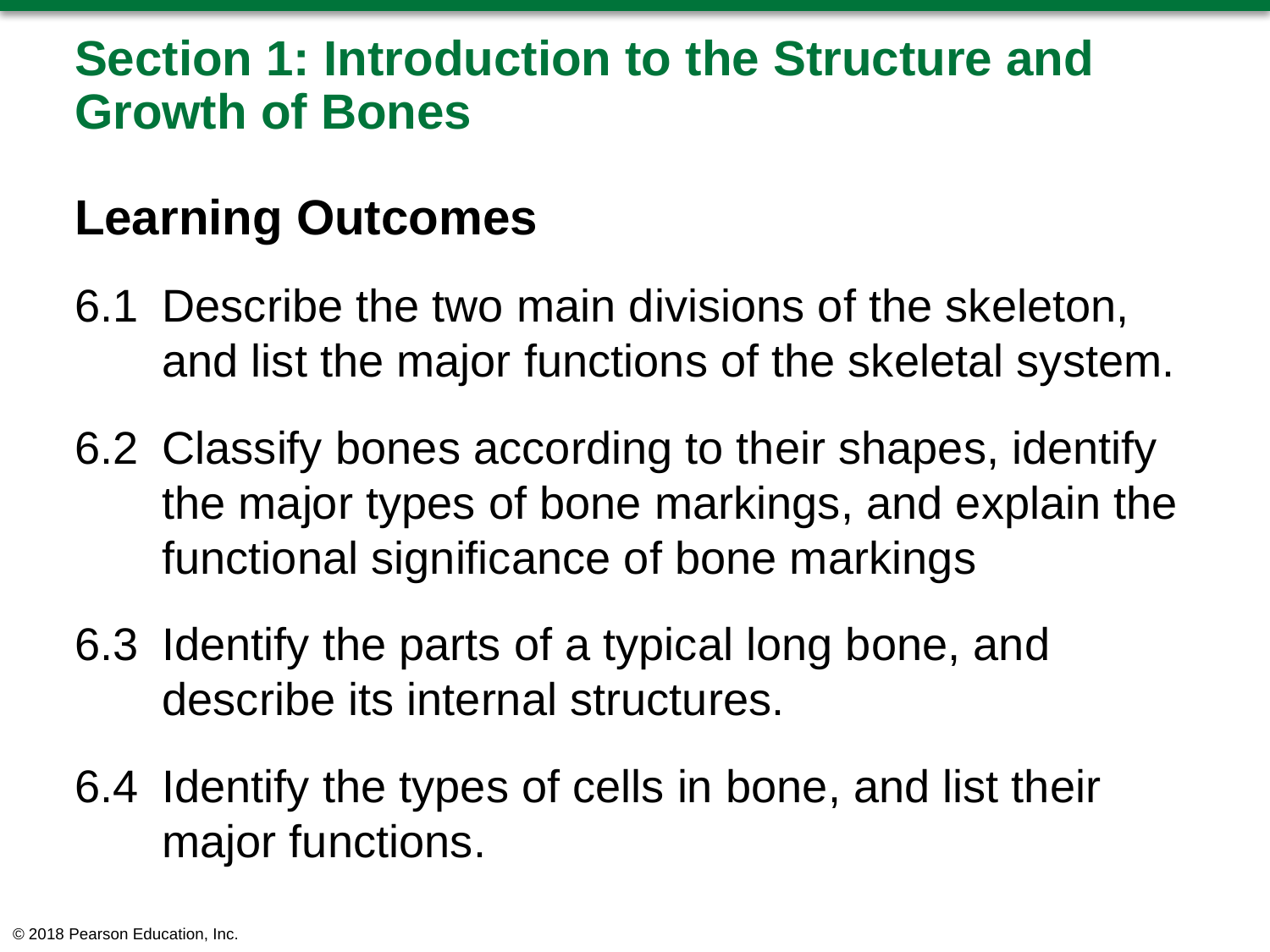

# Section 1: Introduction to the Structure and Growth of Bones
Learning Outcomes
6.1	Describe the two main divisions of the skeleton, and list the major functions of the skeletal system.
6.2	Classify bones according to their shapes, identify the major types of bone markings, and explain the functional significance of bone markings
6.3	Identify the parts of a typical long bone, and describe its internal structures.
6.4	Identify the types of cells in bone, and list their major functions.
© 2018 Pearson Education, Inc.